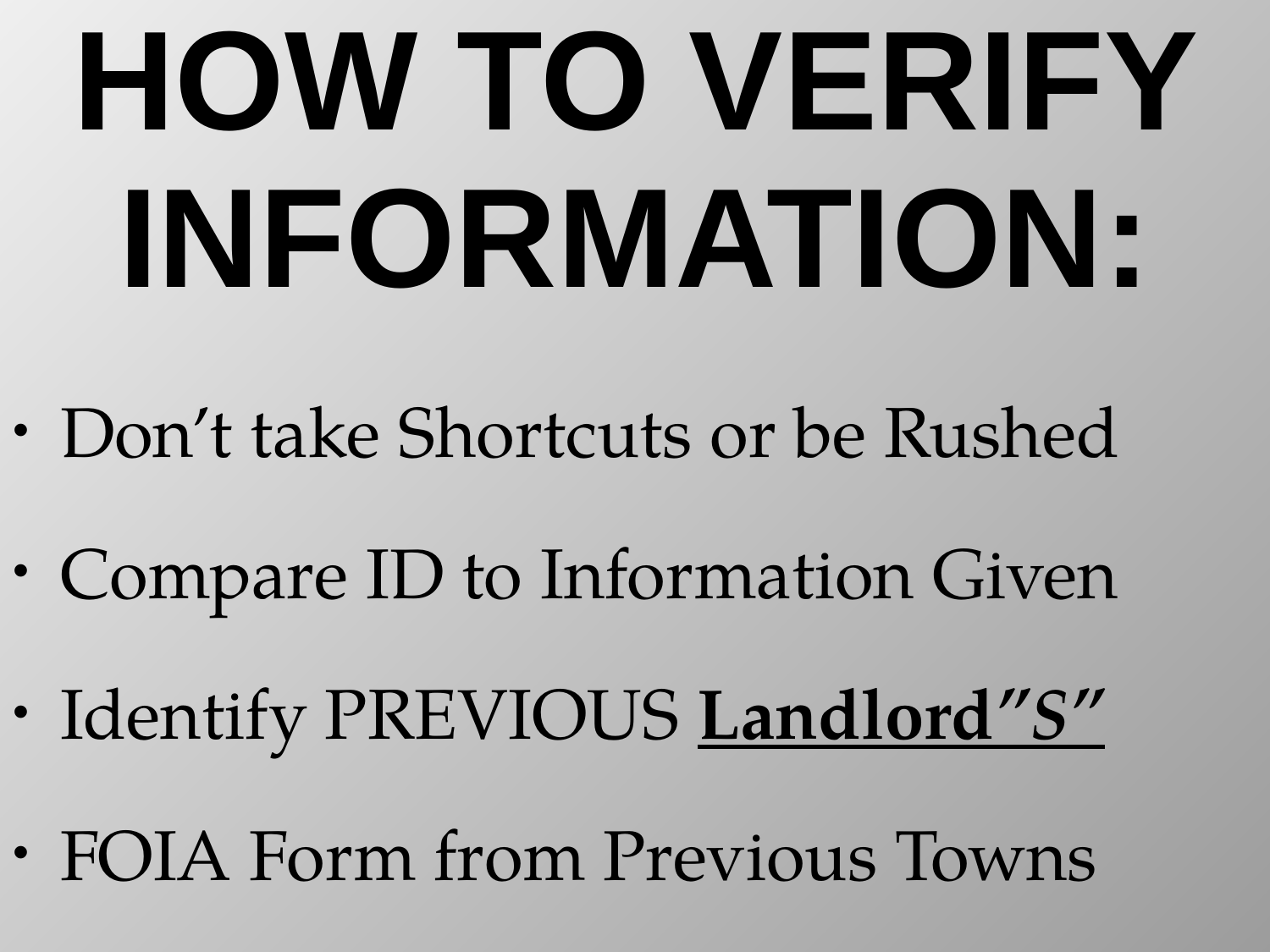

# How To Verify Information:
Don’t take Shortcuts or be Rushed
Compare ID to Information Given
Identify PREVIOUS Landlord”S”
FOIA Form from Previous Towns